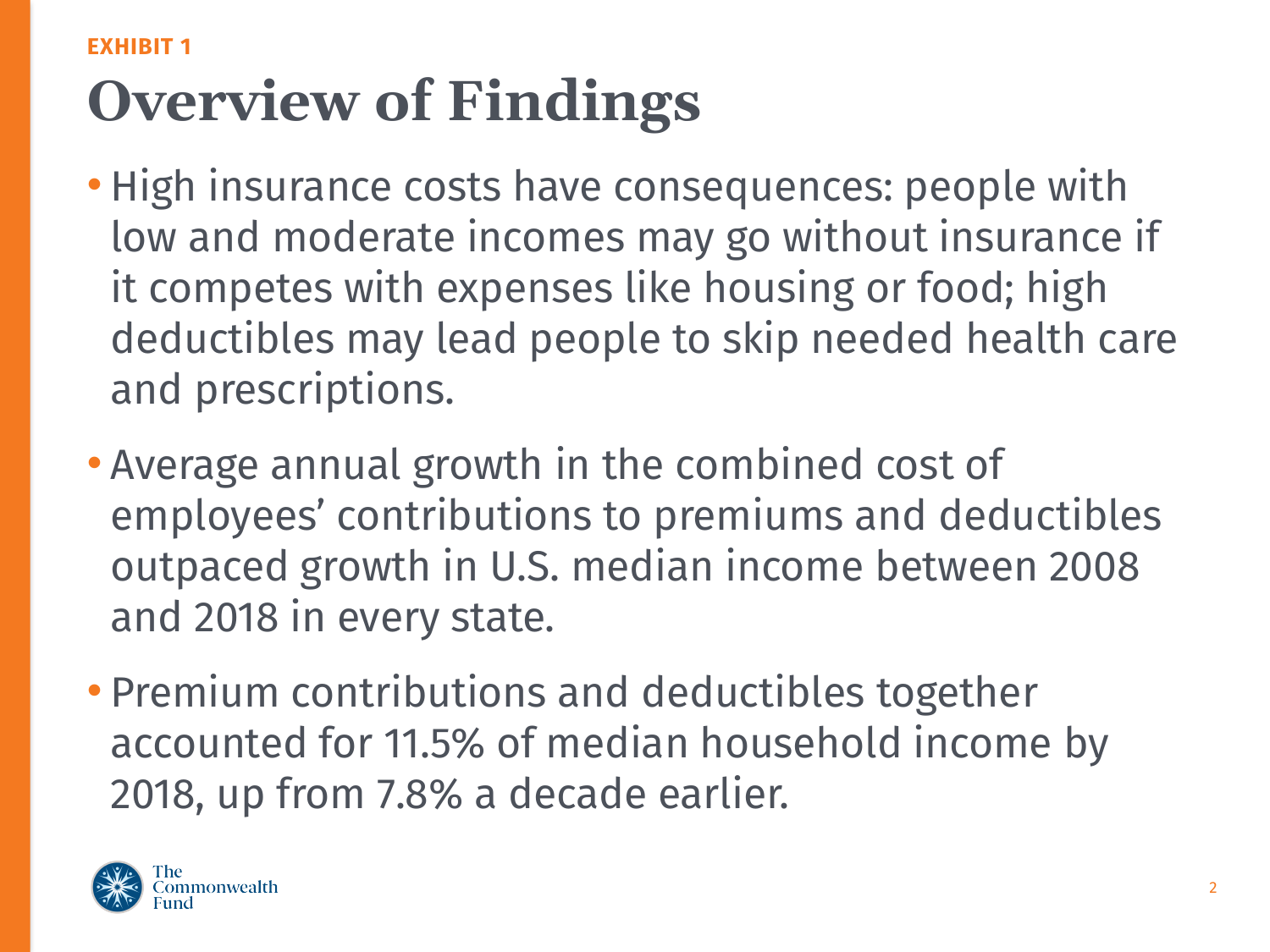

EXHIBIT 1
# Overview of Findings
High insurance costs have consequences: people with low and moderate incomes may go without insurance if it competes with expenses like housing or food; high deductibles may lead people to skip needed health care and prescriptions.
Average annual growth in the combined cost of employees’ contributions to premiums and deductibles outpaced growth in U.S. median income between 2008 and 2018 in every state.
Premium contributions and deductibles together accounted for 11.5% of median household income by 2018, up from 7.8% a decade earlier.